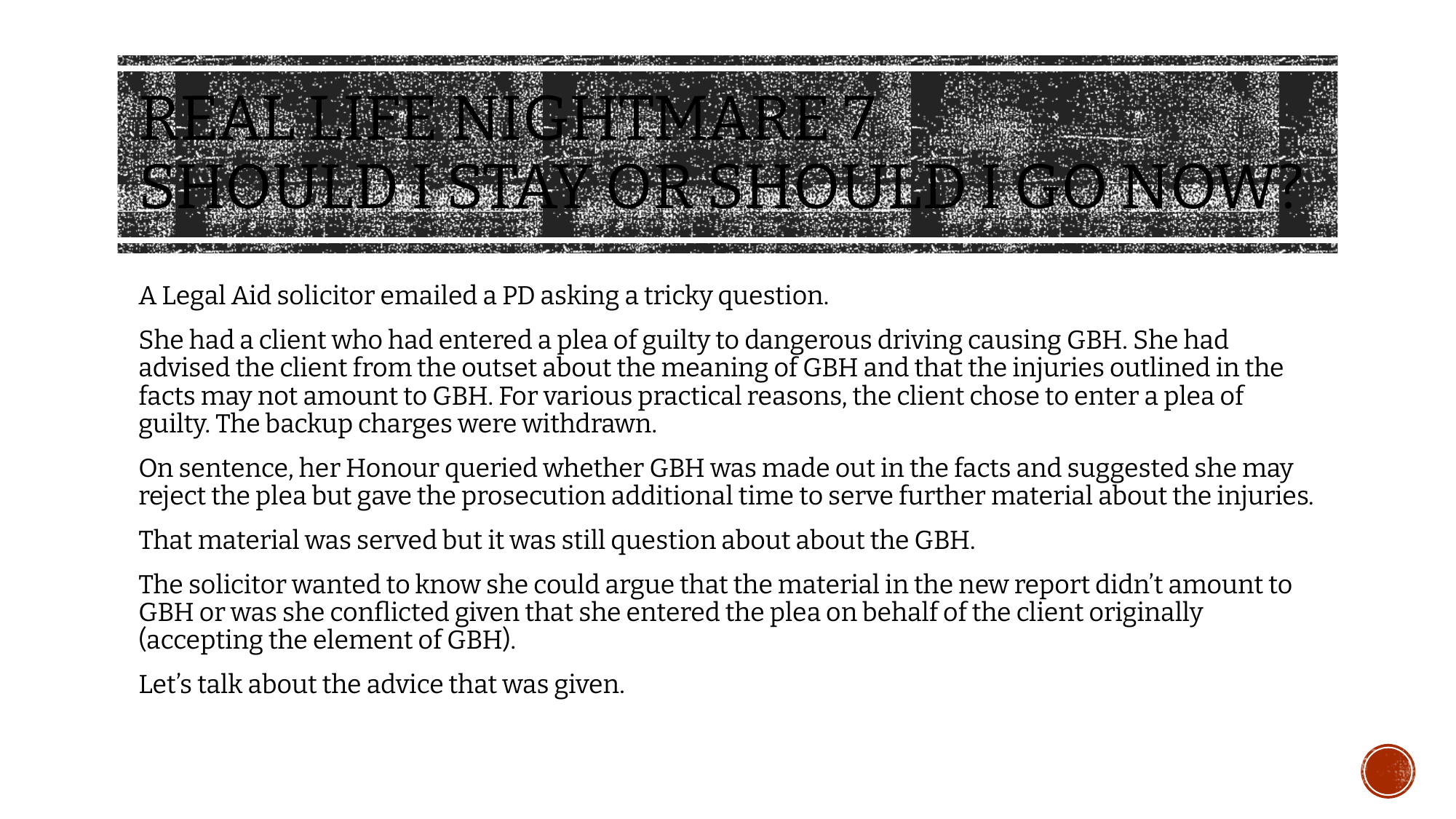

# REAL LIFE NIGHTMARE 7 SHOULD I STAY OR SHOULD I GO NOW?

A Legal Aid solicitor emailed a PD asking a tricky question.
She had a client who had entered a plea of guilty to dangerous driving causing GBH. She had advised the client from the outset about the meaning of GBH and that the injuries outlined in the facts may not amount to GBH. For various practical reasons, the client chose to enter a plea of guilty. The backup charges were withdrawn.
On sentence, her Honour queried whether GBH was made out in the facts and suggested she may reject the plea but gave the prosecution additional time to serve further material about the injuries.
That material was served but it was still question about about the GBH.
The solicitor wanted to know she could argue that the material in the new report didn’t amount to GBH or was she conflicted given that she entered the plea on behalf of the client originally (accepting the element of GBH).
Let’s talk about the advice that was given.